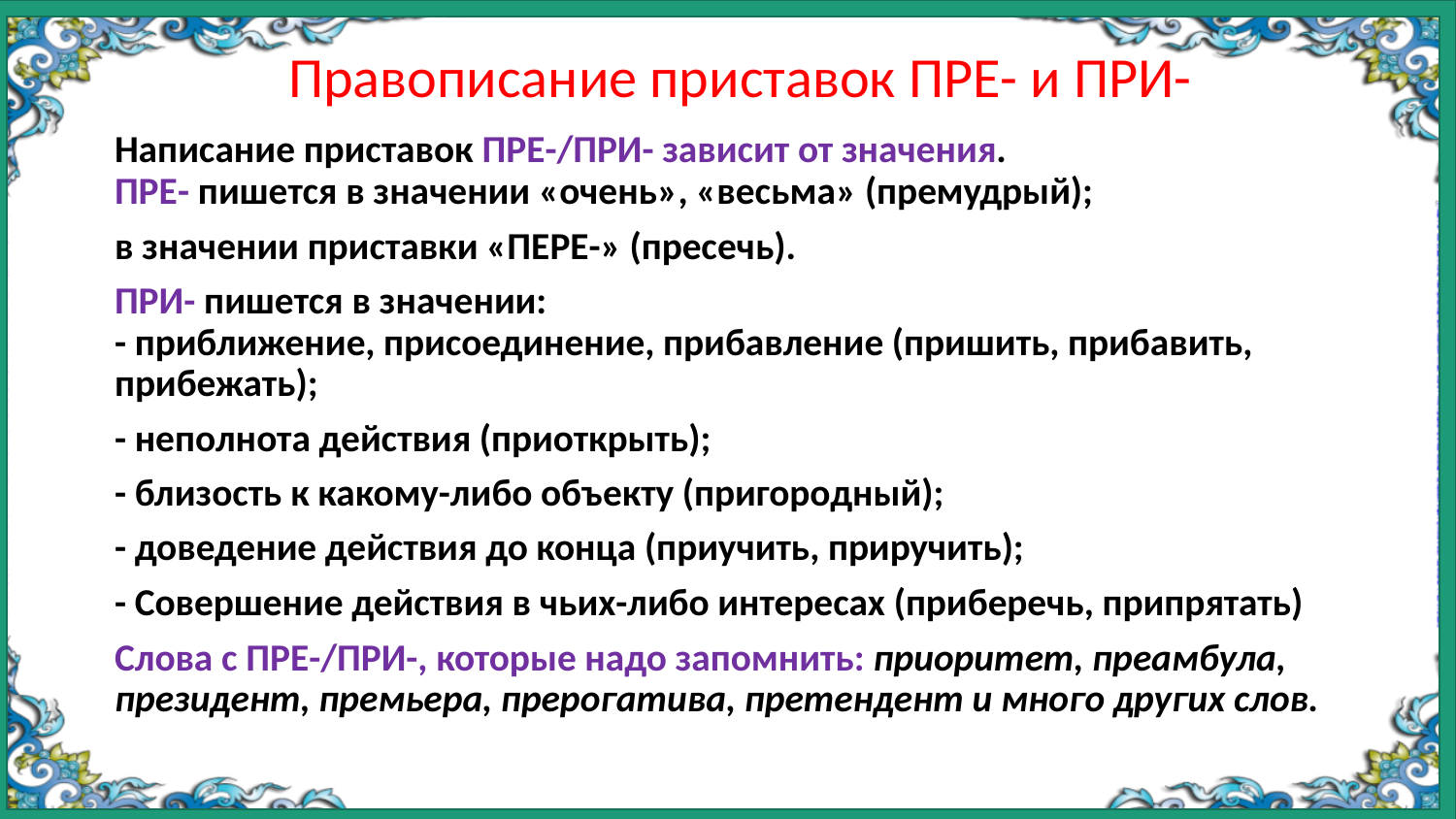

# Правописание приставок ПРЕ- и ПРИ-
Написание приставок ПРЕ-/ПРИ- зависит от значения.
ПРЕ- пишется в значении «очень», «весьма» (премудрый);
в значении приставки «ПЕРЕ-» (пресечь).
ПРИ- пишется в значении:
- приближение, присоединение, прибавление (пришить, прибавить, прибежать);
- неполнота действия (приоткрыть);
- близость к какому-либо объекту (пригородный);
- доведение действия до конца (приучить, приручить);
- Совершение действия в чьих-либо интересах (приберечь, припрятать)
Слова с ПРЕ-/ПРИ-, которые надо запомнить: приоритет, преамбула, президент, премьера, прерогатива, претендент и много других слов.